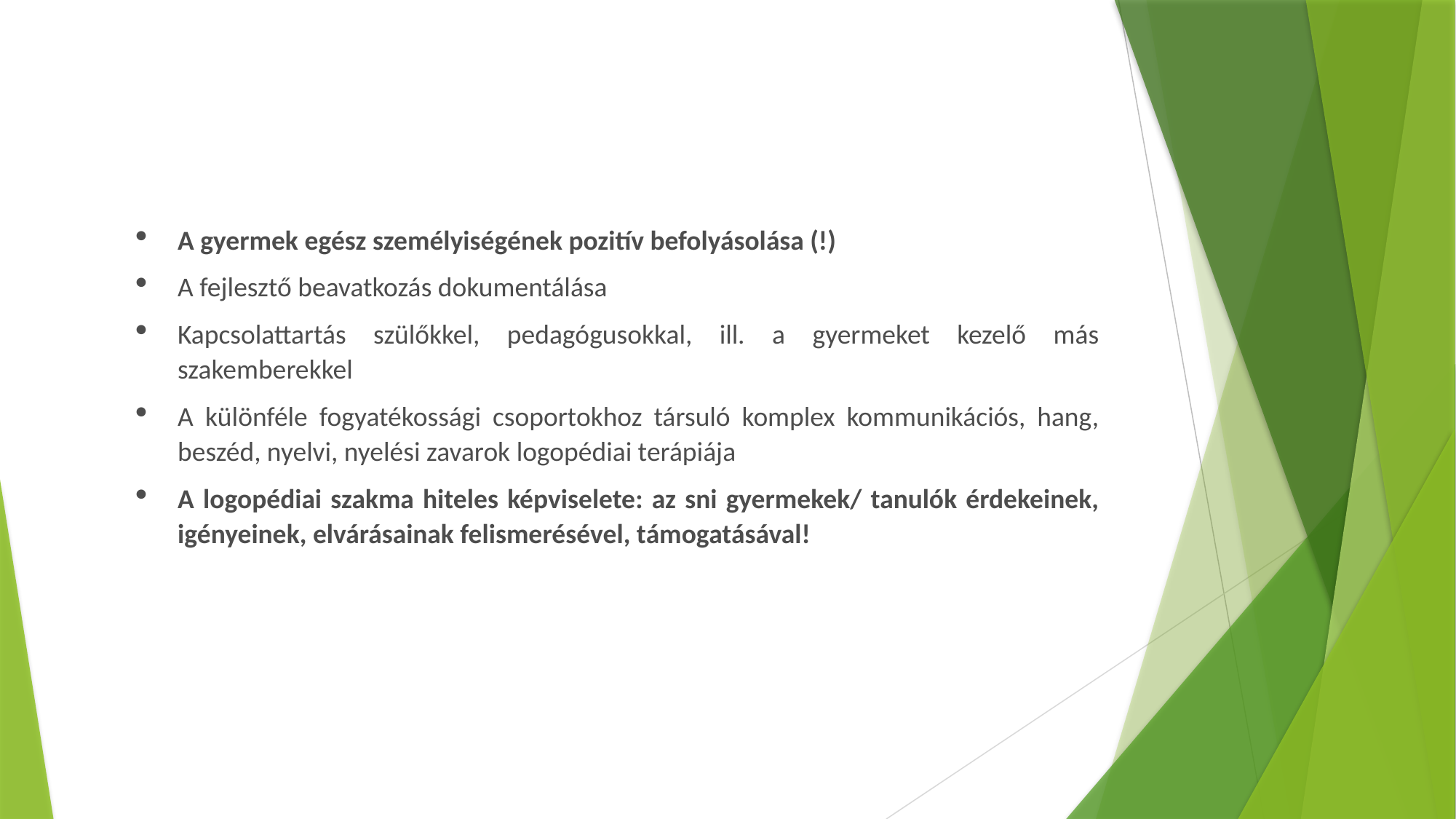

A gyermek egész személyiségének pozitív befolyásolása (!)
A fejlesztő beavatkozás dokumentálása
Kapcsolattartás szülőkkel, pedagógusokkal, ill. a gyermeket kezelő más szakemberekkel
A különféle fogyatékossági csoportokhoz társuló komplex kommunikációs, hang, beszéd, nyelvi, nyelési zavarok logopédiai terápiája
A logopédiai szakma hiteles képviselete: az sni gyermekek/ tanulók érdekeinek, igényeinek, elvárásainak felismerésével, támogatásával!